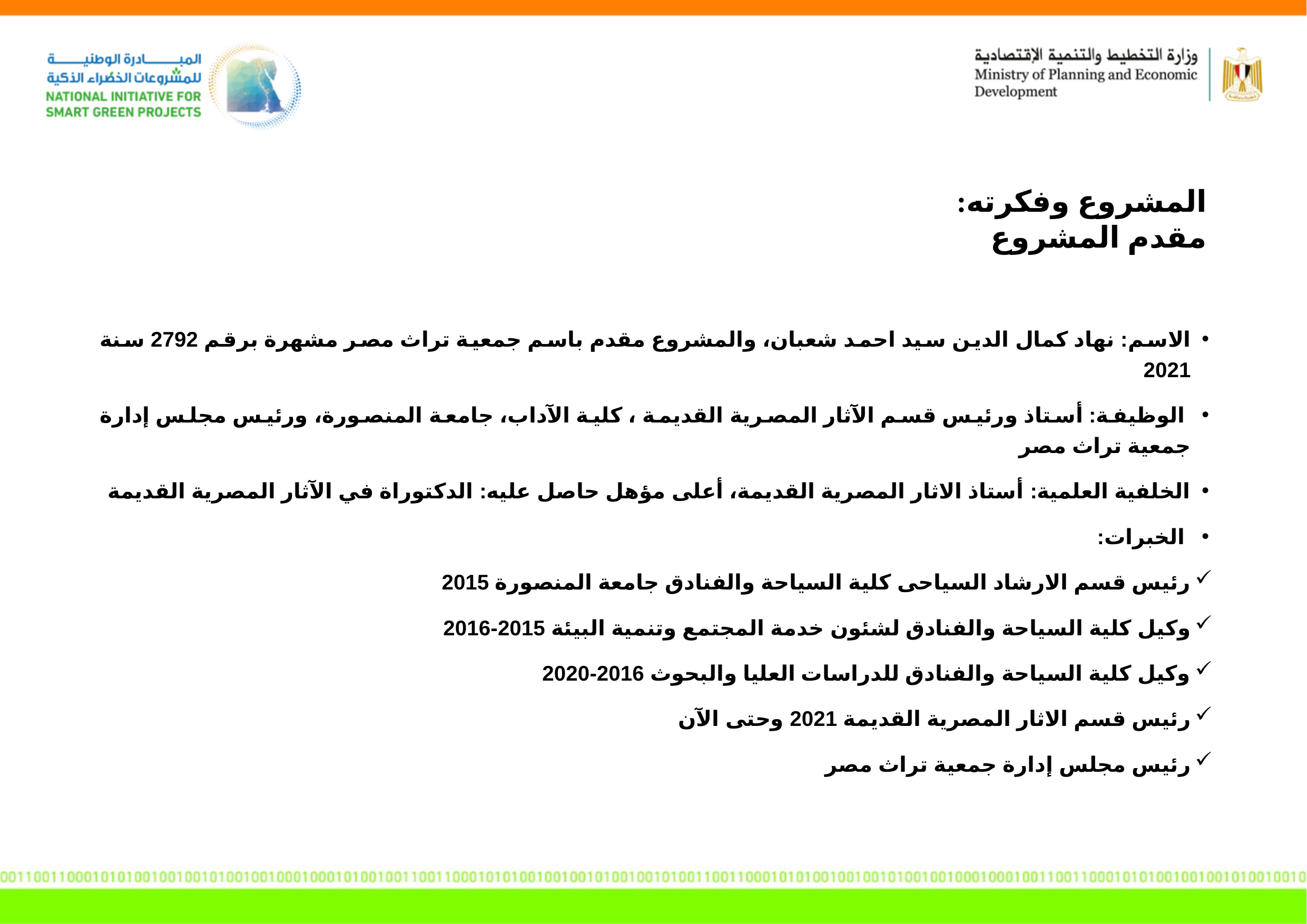

المشروع وفكرته:
مقدم المشروع
الاسم: نهاد كمال الدين سيد احمد شعبان، والمشروع مقدم باسم جمعية تراث مصر مشهرة برقم 2792 سنة 2021
 الوظيفة: أستاذ ورئيس قسم الآثار المصرية القديمة ، كلية الآداب، جامعة المنصورة، ورئيس مجلس إدارة جمعية تراث مصر
الخلفية العلمية: أستاذ الاثار المصرية القديمة، أعلى مؤهل حاصل عليه: الدكتوراة في الآثار المصرية القديمة
 الخبرات:
رئيس قسم الارشاد السياحى كلية السياحة والفنادق جامعة المنصورة 2015
وكيل كلية السياحة والفنادق لشئون خدمة المجتمع وتنمية البيئة 2015-2016
وكيل كلية السياحة والفنادق للدراسات العليا والبحوث 2016-2020
رئيس قسم الاثار المصرية القديمة 2021 وحتى الآن
رئيس مجلس إدارة جمعية تراث مصر